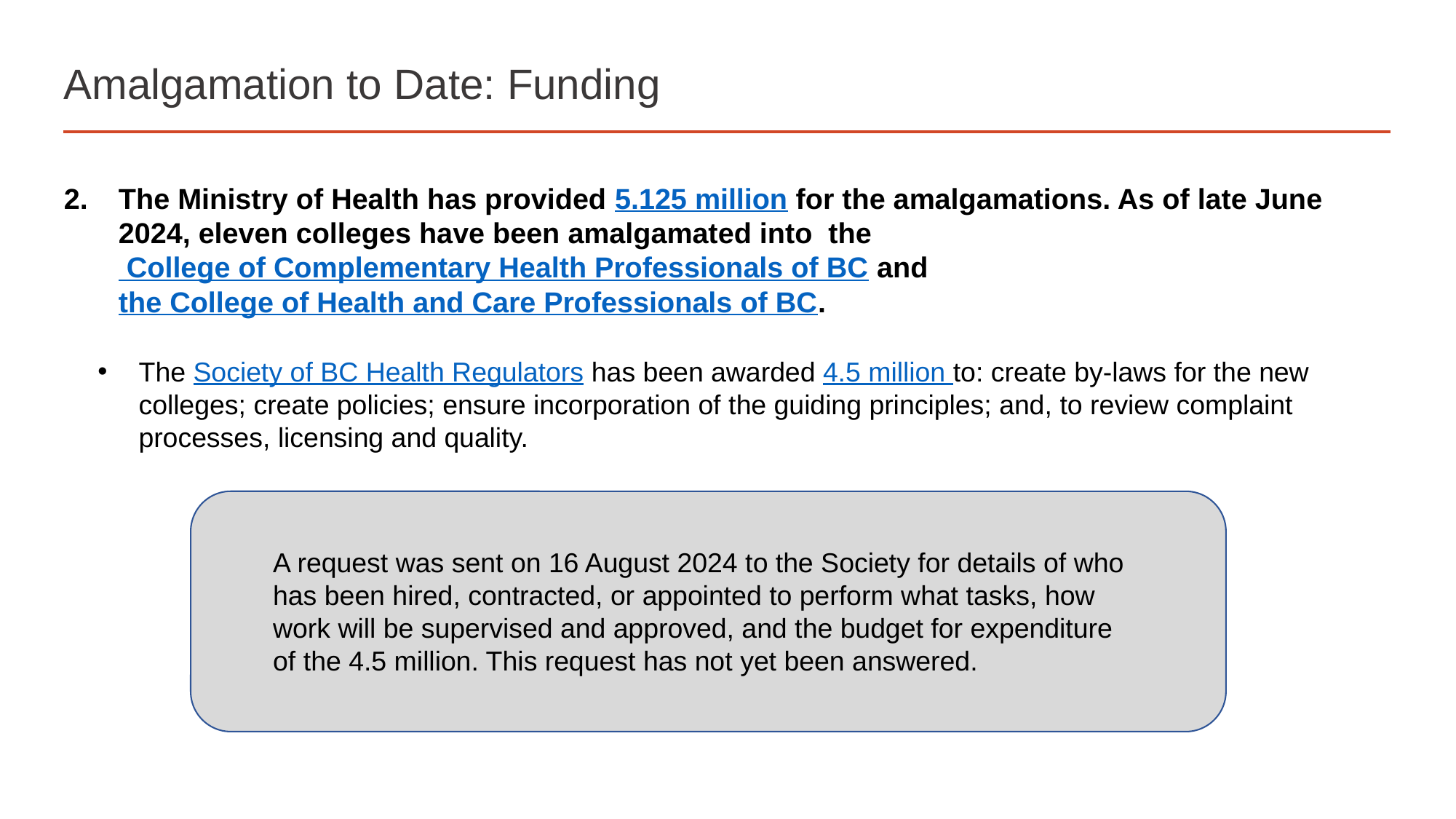

# Amalgamation to Date: Funding
The Ministry of Health has provided 5.125 million for the amalgamations. As of late June 2024, eleven colleges have been amalgamated into  the  College of Complementary Health Professionals of BC and the College of Health and Care Professionals of BC.
The Society of BC Health Regulators has been awarded 4.5 million to: create by-laws for the new colleges; create policies; ensure incorporation of the guiding principles; and, to review complaint processes, licensing and quality.

A request was sent on 16 August 2024 to the Society for details of who has been hired, contracted, or appointed to perform what tasks, how work will be supervised and approved, and the budget for expenditure of the 4.5 million. This request has not yet been answered.